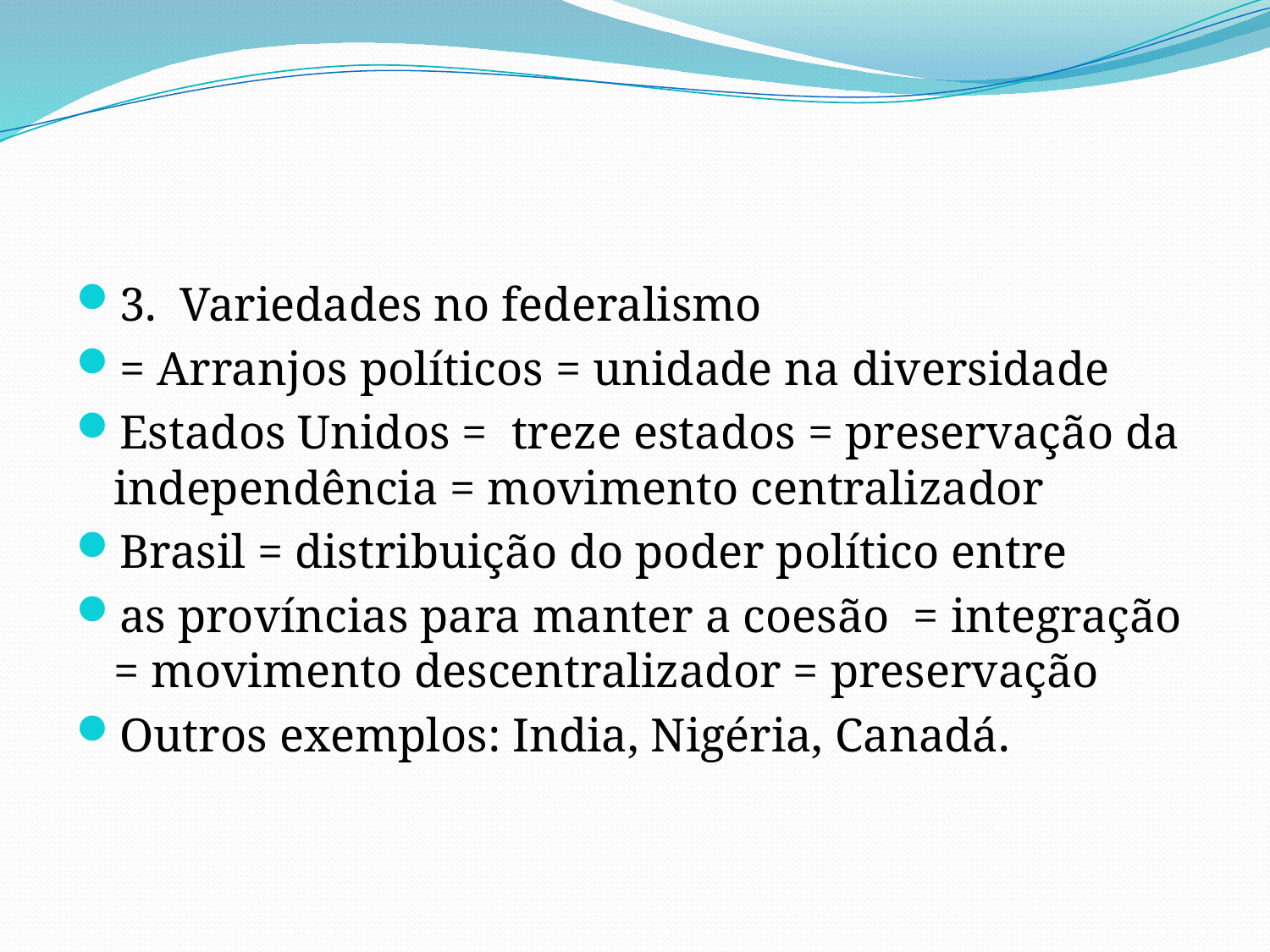

#
3.  Variedades no federalismo
= Arranjos políticos = unidade na diversidade
Estados Unidos =  treze estados = preservação da independência = movimento centralizador
Brasil = distribuição do poder político entre
as províncias para manter a coesão  = integração = movimento descentralizador = preservação
Outros exemplos: India, Nigéria, Canadá.